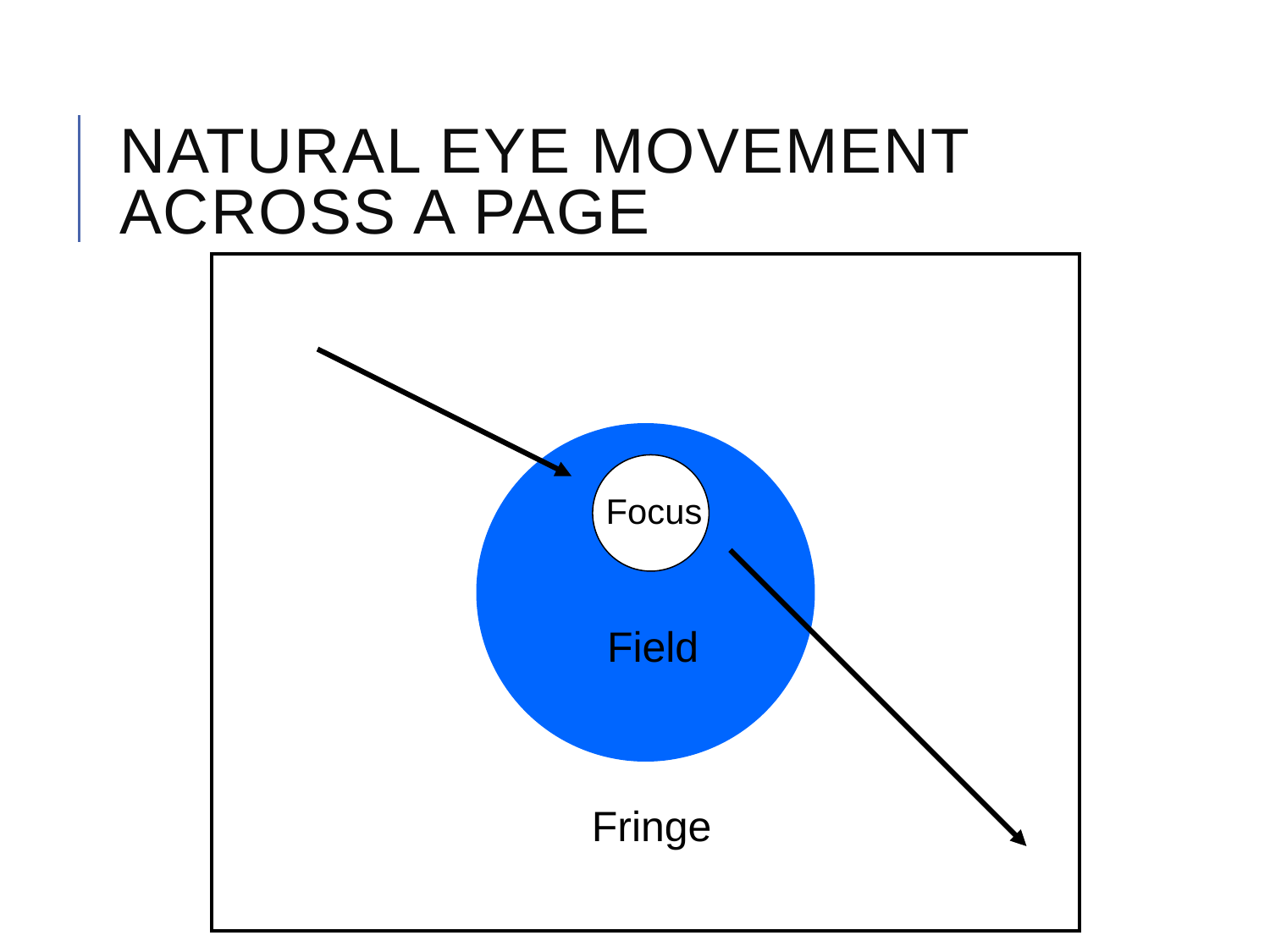

# Natural eye movement across a page

Focus

Field
Fringe